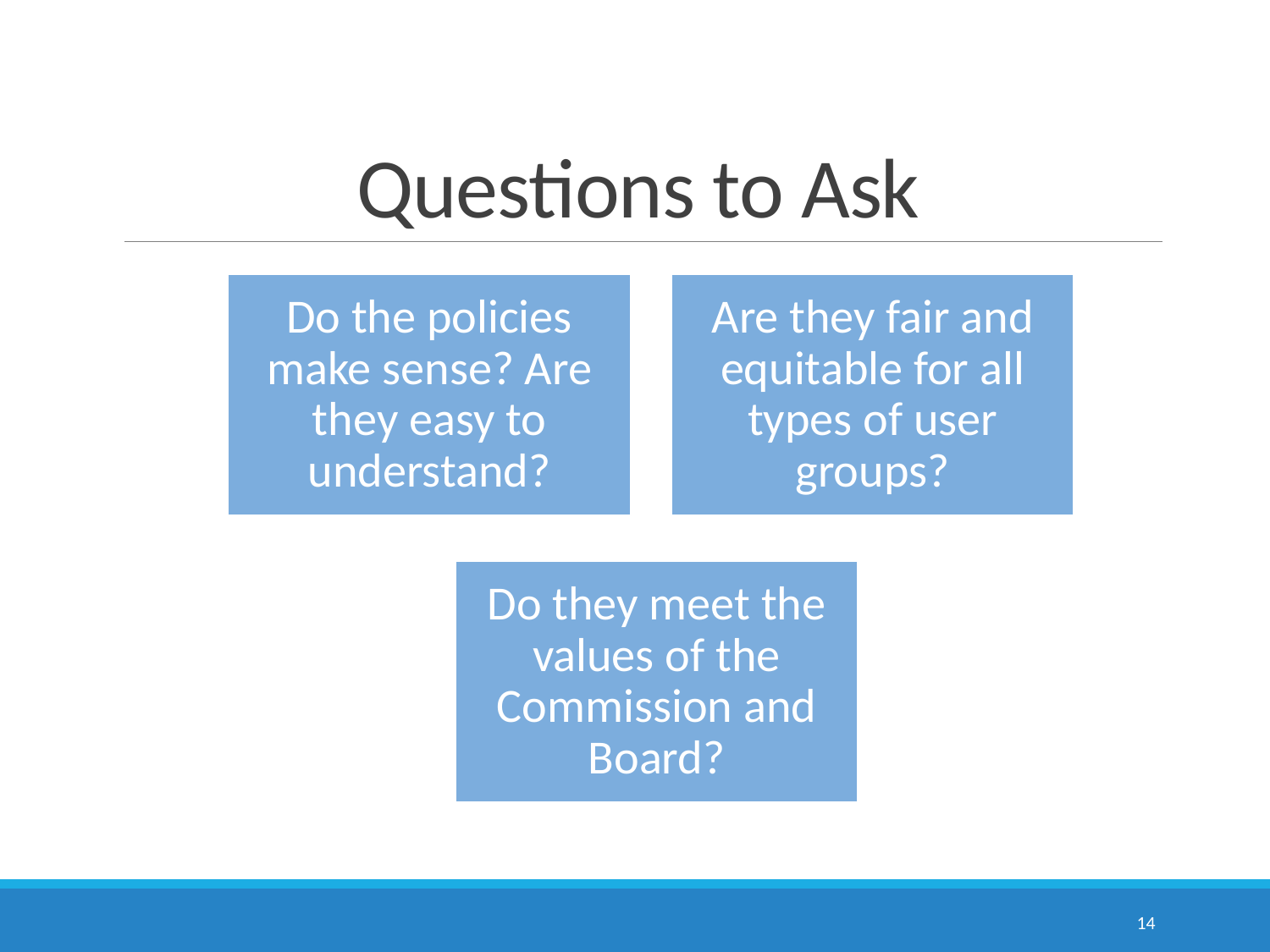

# Questions to Ask
Do the policies make sense? Are they easy to understand?

Are they fair and equitable for all types of user groups?

Do they meet the values of the Commission and Board?
14